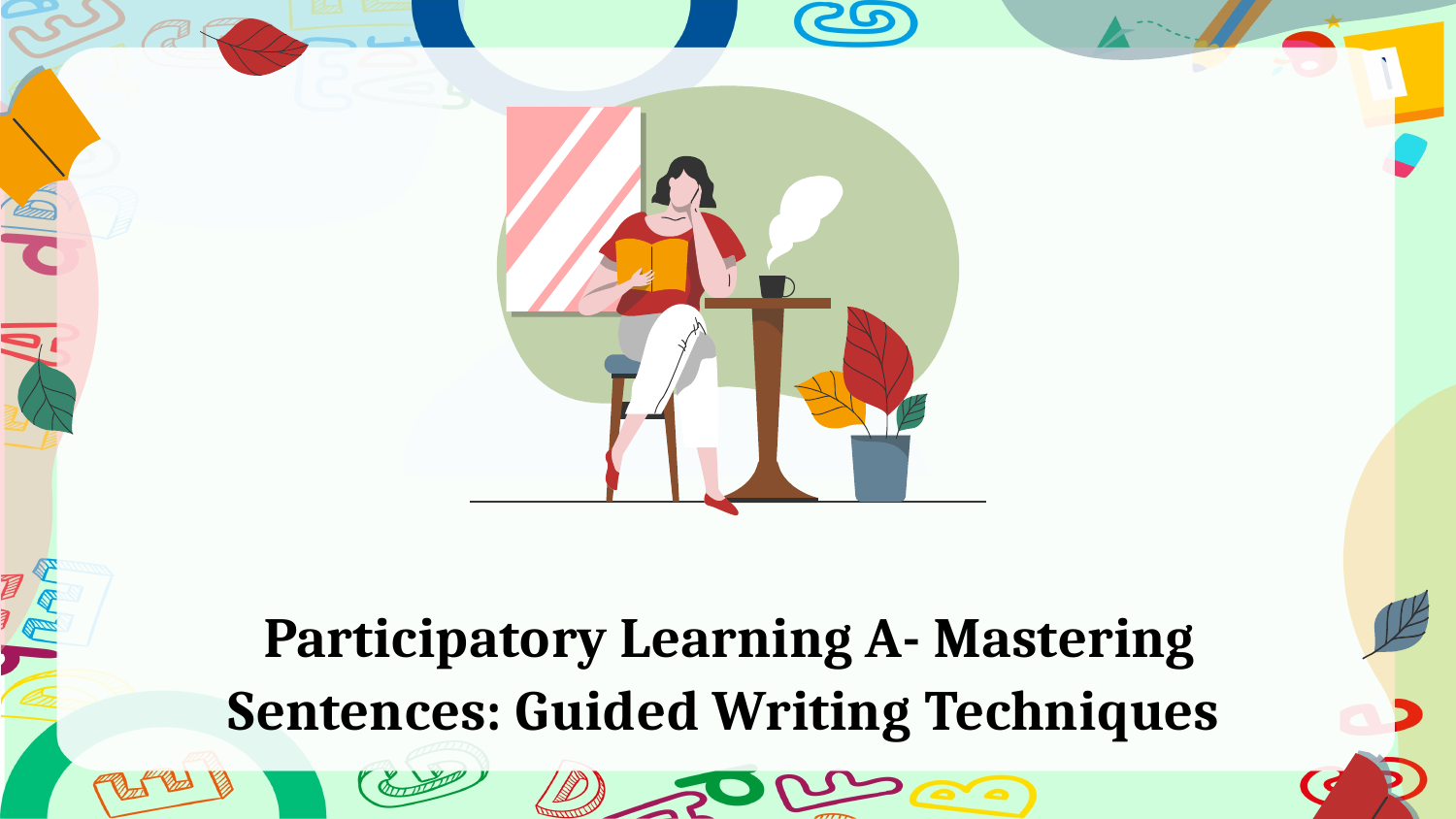

# Participatory Learning A- Mastering Sentences: Guided Writing Techniques